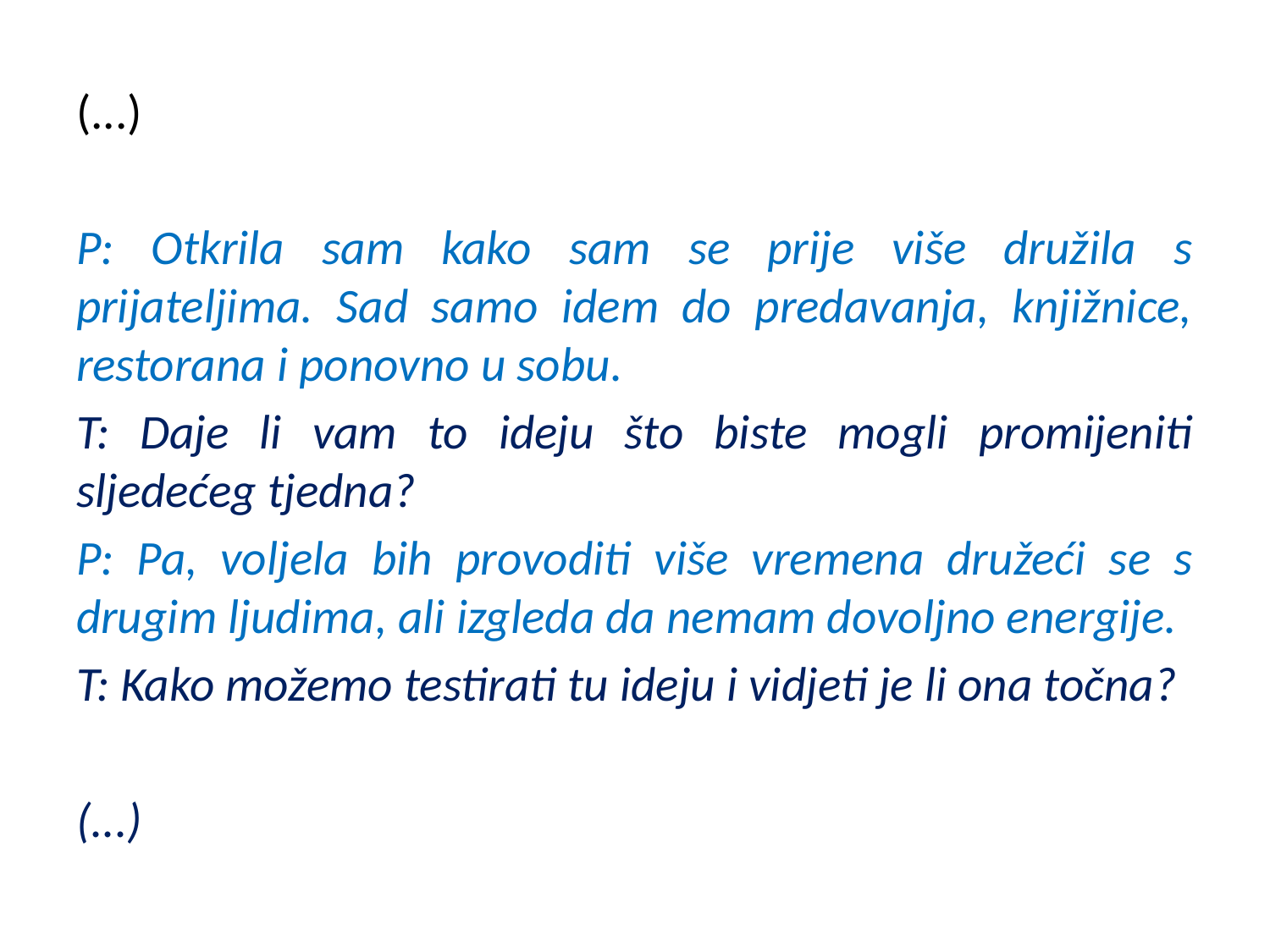

(...)

P: Otkrila sam kako sam se prije više družila s prijateljima. Sad samo idem do predavanja, knjižnice, restorana i ponovno u sobu.
T: Daje li vam to ideju što biste mogli promijeniti sljedećeg tjedna?
P: Pa, voljela bih provoditi više vremena družeći se s drugim ljudima, ali izgleda da nemam dovoljno energije.
T: Kako možemo testirati tu ideju i vidjeti je li ona točna?

(...)